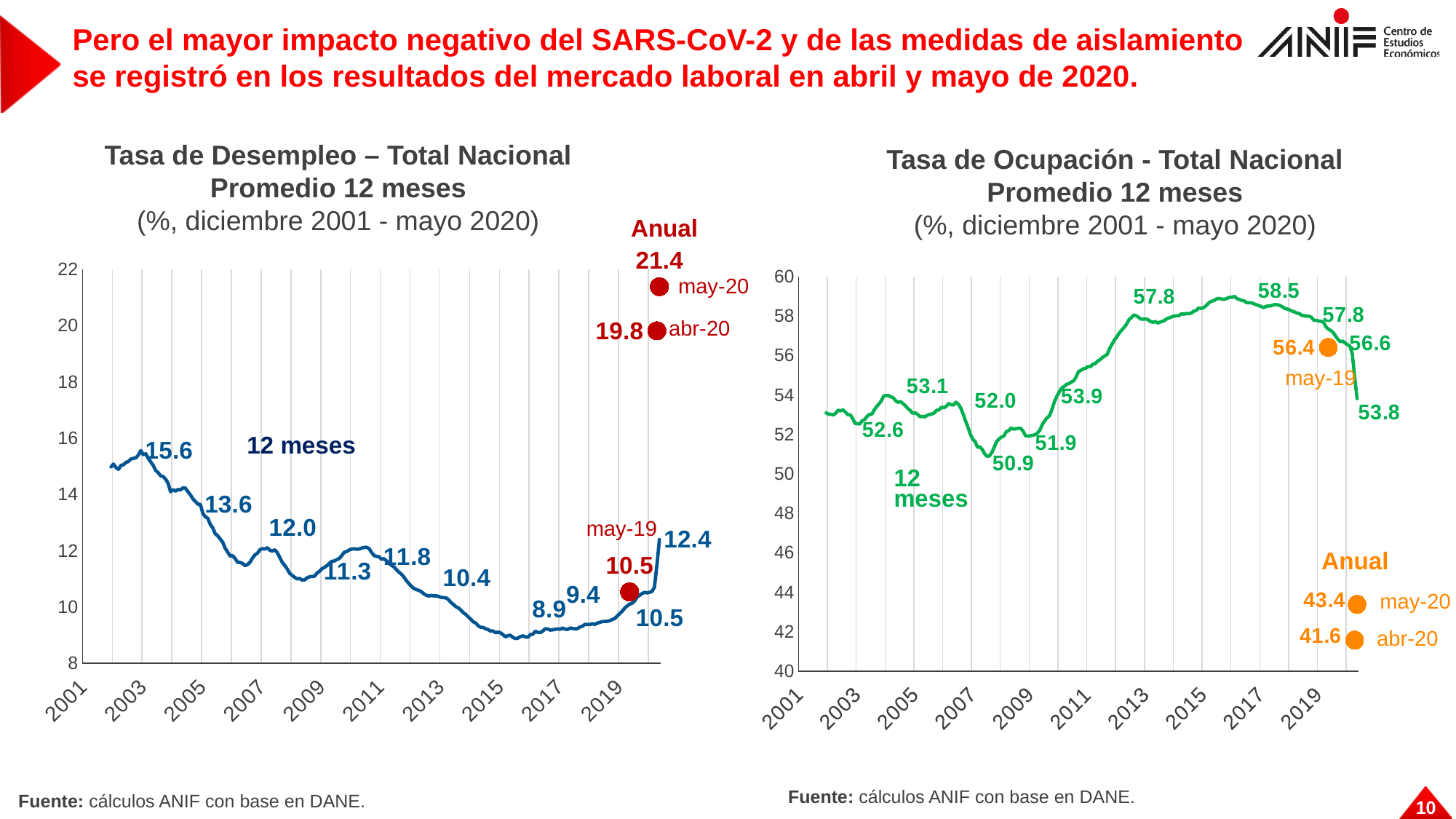

Pero el mayor impacto negativo del SARS-CoV-2 y de las medidas de aislamiento se registró en los resultados del mercado laboral en abril y mayo de 2020.
Tasa de Desempleo – Total Nacional
Promedio 12 meses
(%, diciembre 2001 - mayo 2020)
Tasa de Ocupación - Total Nacional
Promedio 12 meses
(%, diciembre 2001 - mayo 2020)
Anual

### Chart

| Category | Promedio anual | TD |
|---|---|---|
| 37226 | 14.978454177987127 | 13.839317207226912 |
| 37257 | 15.07662366647419 | 17.87271352861979 |
| 37288 | 14.955555554412948 | 15.854205519729044 |
| 37316 | 14.892960528651779 | 14.953915931988249 |
| 37347 | 15.034444777951935 | 16.28767525809824 |
| 37377 | 15.05103239981203 | 14.425350047120597 |
| 37408 | 15.136073126180497 | 16.25253288910978 |
| 37438 | 15.168272113480969 | 15.408295700505532 |
| 37469 | 15.257983611674527 | 15.784174735328833 |
| 37500 | 15.28089590205598 | 14.555455709220446 |
| 37530 | 15.299502636126794 | 14.808764092082702 |
| 37561 | 15.395834671726035 | 14.707615441682306 |
| 37591 | 15.556973004836882 | 15.772977204557058 |
| 37622 | 15.410503440228199 | 16.11507875331562 |
| 37653 | 15.446148742547054 | 16.281949147555316 |
| 37681 | 15.28194923308664 | 12.983521818463256 |
| 37712 | 15.158072363686925 | 14.801152825301648 |
| 37742 | 15.030378613154843 | 12.893025040735598 |
| 37773 | 14.853974273451746 | 14.135680812672618 |
| 37803 | 14.773563304481145 | 14.443364072858305 |
| 37834 | 14.661013941080187 | 14.433582374517357 |
| 37865 | 14.636291585029179 | 14.258787436608387 |
| 37895 | 14.54396679110212 | 13.70086656495799 |
| 37926 | 14.394305716290338 | 12.911682543940953 |
| 37956 | 14.095354459942667 | 12.185562128384976 |
| 37987 | 14.169353939412941 | 17.003072506958887 |
| 38018 | 14.119824661378486 | 15.687597811141849 |
| 38047 | 14.17318432436709 | 13.62383777432653 |
| 38078 | 14.16284630495048 | 14.677096592302313 |
| 38108 | 14.234455626868277 | 13.752336903749182 |
| 38139 | 14.22278968756636 | 13.995689541049577 |
| 38169 | 14.09751304499536 | 12.940044362006322 |
| 38200 | 13.98514045013946 | 13.085111236246544 |
| 38231 | 13.839797050527125 | 12.51466664126037 |
| 38261 | 13.747573599015091 | 12.594185146813624 |
| 38292 | 13.653014573184171 | 11.776974233969879 |
| 38322 | 13.643446350028517 | 12.070743450517154 |
| 38353 | 13.328049747229699 | 13.218313273373065 |
| 38384 | 13.206517786535516 | 14.22921428281162 |
| 38412 | 13.150228286007048 | 12.948363767984874 |
| 38443 | 12.932232789183663 | 12.0611506304217 |
| 38473 | 12.811654560893352 | 12.305398164265476 |
| 38504 | 12.605621593182116 | 11.523293928514759 |
| 38534 | 12.526958403659181 | 11.996086087731092 |
| 38565 | 12.416064126566752 | 11.754379911137404 |
| 38596 | 12.304154815001688 | 11.171754902479602 |
| 38626 | 12.084223703426149 | 9.955011807907162 |
| 38657 | 11.953425515932494 | 10.207395984046023 |
| 38687 | 11.808728993907849 | 10.334385186221393 |
| 38718 | 11.824574569674432 | 13.408460182572075 |
| 38749 | 11.722106857871777 | 12.999601741179767 |
| 38777 | 11.588418121292511 | 11.344098929033656 |
| 38808 | 11.584146353837411 | 12.009889420960523 |
| 38838 | 11.549003542717086 | 11.883684430821573 |
| 38869 | 11.47265377384283 | 10.60709670202369 |
| 38899 | 11.50540785050409 | 12.389135007666225 |
| 38930 | 11.591894457064413 | 12.792219189861262 |
| 38961 | 11.735095471479697 | 12.890167075463024 |
| 38991 | 11.851738355491387 | 11.354726416047436 |
| 39022 | 11.912633013853425 | 10.938131884390485 |
| 39052 | 12.033330457128107 | 11.782754505517588 |
| 39083 | 12.073900171998673 | 13.895296761018876 |
| 39114 | 12.059447781775196 | 12.82617305849799 |
| 39142 | 12.108059567844764 | 11.927440361868486 |
| 39173 | 12.01588302296166 | 10.903770882363292 |
| 39203 | 11.986314803531819 | 11.528865797663457 |
| 39234 | 12.032792672740692 | 11.1648311325302 |
| 39264 | 11.930324181978945 | 11.159513118525211 |
| 39295 | 11.758588227620379 | 10.731387737558531 |
| 39326 | 11.58743061999998 | 10.836275784018232 |
| 39356 | 11.478524582867308 | 10.047853970455341 |
| 39387 | 11.351659181865998 | 9.415747072374794 |
| 39417 | 11.19425193918967 | 9.893867593401637 |
| 39448 | 11.12622988257727 | 13.079032081670091 |
| 39479 | 11.056173634380627 | 11.985498080138255 |
| 39508 | 10.997595540883017 | 11.224503239897164 |
| 39539 | 11.016385985456507 | 11.129256217245162 |
| 39569 | 10.958831957381214 | 10.83821746075996 |
| 39600 | 10.959470110153163 | 11.172488965793569 |
| 39630 | 11.034829937131137 | 12.06383104226092 |
| 39661 | 11.075209857209733 | 11.215946778501701 |
| 39692 | 11.084555418214913 | 10.948422516080376 |
| 39722 | 11.090836527578096 | 10.123227282813517 |
| 39753 | 11.206311383842307 | 10.801445347545343 |
| 39783 | 11.265723097777661 | 10.606808160625896 |
| 39814 | 11.363185348793664 | 14.248579093862112 |
| 39845 | 11.40511069726903 | 12.488602261842647 |
| 39873 | 11.469057267381094 | 11.991862081241923 |
| 39904 | 11.553354383086981 | 12.140821605715825 |
| 39934 | 11.622161940223306 | 11.66390814639585 |
| 39965 | 11.635974365943559 | 11.338238074436632 |
| 39995 | 11.683326871889298 | 12.632061113609755 |
| 40026 | 11.727286047558373 | 11.743456886530597 |
| 40057 | 11.827914394067287 | 12.155962674187357 |
| 40087 | 11.946437663928014 | 11.545506521142253 |
| 40118 | 11.969515730227576 | 11.07838214314006 |
| 40148 | 12.0282389405991 | 11.31148668508421 |
| 40179 | 12.059447175153608 | 14.623077908516196 |
| 40210 | 12.068280332837736 | 12.594600154052168 |
| 40238 | 12.05287905360209 | 11.807046730414196 |
| 40269 | 12.06090463871063 | 12.237128627018286 |
| 40299 | 12.092281759102413 | 12.040433591097246 |
| 40330 | 12.117063447637605 | 11.635618336858924 |
| 40360 | 12.12142685349638 | 12.684421983915048 |
| 40391 | 12.072961240750383 | 11.161869533578644 |
| 40422 | 11.941112744058634 | 10.573780713886368 |
| 40452 | 11.825050459570122 | 10.152759107280112 |
| 40483 | 11.801218251304974 | 10.792395643958287 |
| 40513 | 11.785263996932814 | 11.120035632618322 |
| 40544 | 11.696354068780998 | 13.556158770694376 |
| 40575 | 11.718681031991332 | 12.862523712576163 |
| 40603 | 11.640434520321703 | 10.868088590378612 |
| 40634 | 11.553133665446547 | 11.189518368516477 |
| 40664 | 11.486788390283609 | 11.244290289141999 |
| 40695 | 11.42598076767509 | 10.905926865556667 |
| 40725 | 11.330638407991136 | 11.540313667707592 |
| 40756 | 11.240432599316229 | 10.079399829479781 |
| 40787 | 11.170566124825685 | 9.735383019999839 |
| 40817 | 11.074323436938343 | 8.997846852632 |
| 40848 | 10.94330580846563 | 9.220184102285707 |
| 40878 | 10.83476709428957 | 9.817571062505635 |
| 40909 | 10.744811915927377 | 12.476696630348044 |
| 40940 | 10.66210102620561 | 11.869993035914982 |
| 40969 | 10.620069548097756 | 10.363710853084338 |
| 41000 | 10.592959465770626 | 10.864197380590902 |
| 41030 | 10.548391007173505 | 10.70946878597657 |
| 41061 | 10.475075693182852 | 10.02614309766882 |
| 41091 | 10.418639566245432 | 10.863080144458559 |
| 41122 | 10.391045721042294 | 9.748273687042115 |
| 41153 | 10.408278156469901 | 9.942172245131147 |
| 41183 | 10.396245365378876 | 8.853453359539696 |
| 41214 | 10.398546083563632 | 9.247792720502773 |
| 41244 | 10.376317214225628 | 9.550824630449586 |
| 41275 | 10.342408313986324 | 12.06978982747638 |
| 41306 | 10.335684776241115 | 11.789310582972492 |
| 41334 | 10.322558460275546 | 10.206195061497521 |
| 41365 | 10.265014629284236 | 10.173671408695181 |
| 41395 | 10.157654033405098 | 9.421141635426904 |
| 41426 | 10.091865285930115 | 9.236678127969023 |
| 41456 | 10.010084905032189 | 9.881715573683438 |
| 41487 | 9.970130967630032 | 9.268826438216218 |
| 41518 | 9.889819073050818 | 8.978429510180595 |
| 41548 | 9.801429368239264 | 7.792776901801038 |
| 41579 | 9.737399742619571 | 8.479437213066479 |
| 41609 | 9.645010911334252 | 8.442158655025752 |
| 41640 | 9.564297865983741 | 11.101233283270272 |
| 41671 | 9.471781195187171 | 10.679110533413645 |
| 41699 | 9.432460879436706 | 9.734351272491924 |
| 41730 | 9.331738515392376 | 8.96500304016321 |
| 41760 | 9.279829786686628 | 8.798236890957929 |
| 41791 | 9.276324407811261 | 9.19461358146464 |
| 41821 | 9.226994205168843 | 9.289753141974423 |
| 41852 | 9.196344292295388 | 8.901027483734754 |
| 41883 | 9.144004396481328 | 8.350350760411896 |
| 41913 | 9.149628307813556 | 7.860263837787758 |
| 41944 | 9.085509723678433 | 7.710014203444981 |
| 41974 | 9.108906011262443 | 8.722914106033851 |
| 42005 | 9.082565786366903 | 10.785150584523803 |
| 42036 | 9.013999603594733 | 9.856316340147616 |
| 42064 | 8.941187868209868 | 8.860610447873562 |
| 42095 | 8.986110213540034 | 9.50407118412518 |
| 42125 | 8.99740132324924 | 8.9337302074684 |
| 42156 | 8.918332519531864 | 8.245787936856159 |
| 42186 | 8.880803229595136 | 8.839401662733671 |
| 42217 | 8.89688067699297 | 9.093956852508734 |
| 42248 | 8.94941541976728 | 8.980767673703657 |
| 42278 | 8.976478817851875 | 8.185024614802888 |
| 42309 | 8.93989186571367 | 7.270970777786549 |
| 42339 | 8.928725447708551 | 8.5889170899724 |
| 42370 | 9.022073742047366 | 11.905330116589596 |
| 42401 | 9.034259015992584 | 10.00253962749023 |
| 42430 | 9.140657473104834 | 10.137391933220567 |
| 42461 | 9.099968861041717 | 9.015807839367753 |
| 42491 | 9.092778630347368 | 8.847447439136225 |
| 42522 | 9.145892833203865 | 8.883158371134112 |
| 42552 | 9.229718370597054 | 9.845308111451944 |
| 42583 | 9.220923602790748 | 8.988419638833061 |
| 42614 | 9.181516664429056 | 8.50788441336333 |
| 42644 | 9.19062467557511 | 8.294320748555545 |
| 42675 | 9.210495697414247 | 7.50942303985622 |
| 42705 | 9.22331561233624 | 8.742756069036309 |
| 42736 | 9.208976997965854 | 11.733266744144947 |
| 42767 | 9.250789695177582 | 10.504291994030995 |
| 42795 | 9.214724564064072 | 9.704610359858439 |
| 42826 | 9.205717085399 | 8.90771809538689 |
| 42856 | 9.25317986109056 | 9.417000747434939 |
| 42887 | 9.239210179947987 | 8.715522197423219 |
| 42917 | 9.225052116671337 | 9.675411352132155 |
| 42948 | 9.234384725127521 | 9.100410940307265 |
| 42979 | 9.29411895054662 | 9.224695118392502 |
| 43009 | 9.315891031331455 | 8.555585717973573 |
| 43040 | 9.387652796787329 | 8.37056422532671 |
| 43070 | 9.378038868714354 | 8.627388932160622 |
| 43101 | 9.380462334870215 | 11.76234833801526 |
| 43132 | 9.405372856286224 | 10.803218251023123 |
| 43160 | 9.382985924079385 | 9.435967173376351 |
| 43191 | 9.429224902416442 | 9.462585835431588 |
| 43221 | 9.455305955568315 | 9.729973385257425 |
| 43252 | 9.485853000629977 | 9.08208673816314 |
| 43282 | 9.489624245787754 | 9.720666294025513 |
| 43313 | 9.494291214622526 | 9.156414566324528 |
| 43344 | 9.515748709621356 | 9.482185058378441 |
| 43374 | 9.557883162378127 | 9.06119915105479 |
| 43405 | 9.590198302905895 | 8.758345911659973 |
| 43435 | 9.68134006811018 | 9.72109011461203 |
| 43466 | 9.767432509379228 | 12.79545763324386 |
| 43497 | 9.847864156143045 | 11.7683980121889 |
| 43525 | 9.962914190871508 | 10.816567590117932 |
| 43556 | 10.035560605235418 | 10.334342807798494 |
| 43586 | 10.10286642761685 | 10.537643253834606 |
| 43617 | 10.132450322016146 | 9.437093470954693 |
| 43647 | 10.215401174204422 | 10.716076520284833 |
| 43678 | 10.352060636033002 | 10.796328108267485 |
| 43709 | 10.413854476038347 | 10.22371113844258 |
| 43739 | 10.47888994952576 | 9.841624832903713 |
| 43770 | 10.519940207719456 | 9.250949009984343 |
| 43800 | 10.504161765376894 | 9.531748806501295 |
| 43831 | 10.520206808801479 | 12.987998154338868 |
| 43862 | 10.552445574602867 | 12.155263201805548 |
| 43891 | 10.703907081106728 | 12.634105668164256 |
| 43922 | 11.493640357195629 | 19.811142120865316 |
| 43952 | 12.39704440200454 | 21.378491791541524 |

### Chart

| Category | Promedio anual | TO  |
|---|---|---|
| 37226 | 53.089339825175955 | 55.2331527848448 |
| 37257 | 53.02130010537052 | 52.192283242961665 |
| 37288 | 53.02197525128826 | 52.72178132112039 |
| 37316 | 52.982980943388384 | 52.549987639490126 |
| 37347 | 53.07853499610618 | 52.601180728076834 |
| 37377 | 53.227286121276585 | 53.01799426122468 |
| 37408 | 53.19100032189818 | 51.32525818778478 |
| 37438 | 53.24906028760092 | 52.792645106871085 |
| 37469 | 53.13766337359217 | 51.60108953977913 |
| 37500 | 52.99661087514733 | 52.18497739095063 |
| 37530 | 53.00102326108913 | 53.86577483533571 |
| 37561 | 52.81295720113099 | 53.66936137513202 |
| 37591 | 52.56349623084329 | 52.23962114139253 |
| 37622 | 52.54361813289842 | 51.95374606762324 |
| 37653 | 52.530861259677145 | 52.568698842464926 |
| 37681 | 52.690522616932405 | 54.46592392655328 |
| 37712 | 52.752743218815944 | 53.34782795067926 |
| 37742 | 52.90912188082077 | 54.89453820528249 |
| 37773 | 53.00992182363196 | 52.5348575015193 |
| 37803 | 53.024526191128 | 52.967897516823534 |
| 37834 | 53.236370458174925 | 54.143220744342116 |
| 37865 | 53.41134208882835 | 54.28463695879181 |
| 37895 | 53.54731572766264 | 55.49745850134713 |
| 37926 | 53.70623129683697 | 55.5763482052239 |
| 37956 | 53.95505863006432 | 55.22554914012093 |
| 37987 | 53.96974970295731 | 52.130038942339056 |
| 38018 | 53.96648887338984 | 52.52956888765539 |
| 38047 | 53.903101498042815 | 53.70527542238895 |
| 38078 | 53.84865419178487 | 52.69446027558381 |
| 38108 | 53.70048187599684 | 53.116470415826235 |
| 38139 | 53.622051262299465 | 51.59369013715077 |
| 38169 | 53.66814288943811 | 53.520997042487075 |
| 38200 | 53.55348139789748 | 52.767282845854545 |
| 38231 | 53.45179497392317 | 53.06439987110011 |
| 38261 | 53.31019966144308 | 53.7983147515861 |
| 38292 | 53.21185053487412 | 54.39615868639651 |
| 38322 | 53.0726965631529 | 53.55570147946636 |
| 38353 | 53.09408763857738 | 52.38673184743281 |
| 38384 | 53.02401671916417 | 51.68871785469694 |
| 38412 | 52.898255855978725 | 52.19614506416348 |
| 38443 | 52.91015629430776 | 52.837265535532175 |
| 38473 | 52.88768458724018 | 52.84680993101525 |
| 38504 | 52.96500445522378 | 52.52152855295387 |
| 38534 | 53.009401151659176 | 54.05375739971192 |
| 38565 | 53.03342972782486 | 53.05562575984273 |
| 38596 | 53.08471502763836 | 53.679823468862075 |
| 38626 | 53.2200200289744 | 55.42197476761876 |
| 38657 | 53.2447036351461 | 54.69236196045695 |
| 38687 | 53.37851047568201 | 55.16138356589714 |
| 38718 | 53.35084811451127 | 52.05478351338402 |
| 38749 | 53.42331163853412 | 52.55828014297113 |
| 38777 | 53.570052922773364 | 53.95704047503431 |
| 38808 | 53.50545030884735 | 52.062034168420155 |
| 38838 | 53.49085963238252 | 52.67172181343721 |
| 38869 | 53.63363979186918 | 54.23489046679377 |
| 38899 | 53.53391547859663 | 52.85706564044133 |
| 38930 | 53.35195133774629 | 50.87205606963866 |
| 38961 | 53.04408866695048 | 49.98547141931227 |
| 38991 | 52.692599576419575 | 51.204105681247945 |
| 39022 | 52.3701356164014 | 50.82279444023896 |
| 39052 | 52.01342335051828 | 50.880836375299744 |
| 39083 | 51.75605016263757 | 48.9663052588155 |
| 39114 | 51.643980429093546 | 51.213443340442645 |
| 39142 | 51.349694237659584 | 50.42560617782696 |
| 39173 | 51.36930362489096 | 52.297346815196555 |
| 39203 | 51.23629300202063 | 51.07559433899313 |
| 39234 | 51.01125764064682 | 51.534466130308175 |
| 39264 | 50.88481787855401 | 51.33978849532759 |
| 39295 | 50.91733115418748 | 51.262215377240224 |
| 39326 | 51.090845546873254 | 52.06764413154169 |
| 39356 | 51.37026028076877 | 54.55708248799408 |
| 39387 | 51.639673396226755 | 54.05575182573473 |
| 39417 | 51.76879001356363 | 52.43023578334225 |
| 39448 | 51.86578590191959 | 50.13025591908695 |
| 39479 | 51.92293168727573 | 51.89919276471638 |
| 39508 | 52.1376885347064 | 53.00268834699501 |
| 39539 | 52.1905998518829 | 52.932282621314684 |
| 39569 | 52.32956724169052 | 52.7432030166846 |
| 39600 | 52.266527725856285 | 50.77799194029724 |
| 39630 | 52.289335236286945 | 51.61347862049552 |
| 39661 | 52.30742733022628 | 51.479320504512195 |
| 39692 | 52.31118491332408 | 52.11273512871543 |
| 39722 | 52.15783549833882 | 52.716889508170894 |
| 39753 | 51.9305200707335 | 51.327966694470774 |
| 39783 | 51.91296702498449 | 52.219599234354185 |
| 39814 | 51.92921988104647 | 50.32529019183072 |
| 39845 | 51.95425383763756 | 52.1996002438094 |
| 39873 | 51.985555604047704 | 53.378309543916814 |
| 39904 | 52.08171223357093 | 54.086162175593486 |
| 39934 | 52.22014608818484 | 54.40440927205146 |
| 39965 | 52.50553559028853 | 54.20266596554141 |
| 39995 | 52.69450296936255 | 53.88108716938383 |
| 40026 | 52.849463863589506 | 53.33885123523563 |
| 40057 | 52.94944635282894 | 53.312524999588575 |
| 40087 | 53.26913529340295 | 56.55315679505907 |
| 40118 | 53.652190714928935 | 55.924631752782574 |
| 40148 | 53.92558340281286 | 55.500311488961415 |
| 40179 | 54.14999446574649 | 53.01822294703425 |
| 40210 | 54.34878720651619 | 54.58511313304584 |
| 40238 | 54.42228025045858 | 54.26022607122535 |
| 40269 | 54.53184375246673 | 55.40092419969125 |
| 40299 | 54.57255137603308 | 54.89290075484769 |
| 40330 | 54.65170516986857 | 55.15251149156737 |
| 40360 | 54.71421716263015 | 54.63123108252277 |
| 40391 | 54.89867000323904 | 55.552285322542424 |
| 40422 | 55.177041065580454 | 56.65297774768556 |
| 40452 | 55.24523184767771 | 57.37144618022607 |
| 40483 | 55.31990761212092 | 56.8207409261012 |
| 40513 | 55.355402877749384 | 55.92625467650292 |
| 40544 | 55.44343256361527 | 54.07457917742473 |
| 40575 | 55.42959405118183 | 54.419050983844606 |
| 40603 | 55.558820909486606 | 55.81094837088266 |
| 40634 | 55.58791519088874 | 55.75005557651681 |
| 40664 | 55.71288179515477 | 56.392500006040166 |
| 40695 | 55.787300516145365 | 56.04553614345441 |
| 40725 | 55.90167396210797 | 56.003712434074096 |
| 40756 | 55.97492301332883 | 56.43127393719261 |
| 40787 | 56.058987032826515 | 57.66174598165802 |
| 40817 | 56.350136891123476 | 60.865244479789524 |
| 40848 | 56.57285654671883 | 59.49337679324537 |
| 40878 | 56.78886467780402 | 58.51835224952525 |
| 40909 | 56.945212282893806 | 55.95075043850218 |
| 40940 | 57.138089605554065 | 56.73357885576773 |
| 40969 | 57.2808699346188 | 57.52431231965943 |
| 41000 | 57.42516227357336 | 57.48156364397155 |
| 41030 | 57.580615144605964 | 58.25793445843148 |
| 41061 | 57.80917454285896 | 58.78824892249034 |
| 41091 | 57.91014169980655 | 57.215318317445174 |
| 41122 | 58.05253153511618 | 58.13995196090816 |
| 41153 | 58.01997171033247 | 57.27102808425346 |
| 41183 | 57.94254572166245 | 59.93613261574937 |
| 41214 | 57.84816695132196 | 58.360831549159485 |
| 41244 | 57.838972623459334 | 58.40802031517367 |
| 41275 | 57.856289301101356 | 56.158550570206586 |
| 41306 | 57.81160280120588 | 56.19734085702179 |
| 41334 | 57.72376025415167 | 56.47020175500903 |
| 41365 | 57.68368372416762 | 57.000645284162886 |
| 41395 | 57.72293402647546 | 58.728938086125446 |
| 41426 | 57.64413609475267 | 57.84267374181687 |
| 41456 | 57.693507366073106 | 57.80777357329052 |
| 41487 | 57.731031694276965 | 58.59024389935438 |
| 41518 | 57.792279808957346 | 58.00600546041817 |
| 41548 | 57.87443262609374 | 60.92196642138605 |
| 41579 | 57.914522314285186 | 58.84190780745673 |
| 41609 | 57.96883296459142 | 59.05974811884855 |
| 41640 | 58.00250188676704 | 56.562577636313996 |
| 41671 | 58.01037096962762 | 56.29176985134882 |
| 41699 | 58.031437553273996 | 56.72300075876547 |
| 41730 | 58.1251287143258 | 58.124939216784554 |
| 41760 | 58.09129607499994 | 58.322946414215 |
| 41791 | 58.133440638231285 | 58.34840850059295 |
| 41821 | 58.11976347865116 | 57.64364765832924 |
| 41852 | 58.151453928569246 | 58.97052929837141 |
| 41883 | 58.247305447131204 | 59.156223683161734 |
| 41913 | 58.27671521410495 | 61.27488362507103 |
| 41944 | 58.40101022628988 | 60.33344795367574 |
| 41974 | 58.38597435528262 | 58.87931766676153 |
| 42005 | 58.417038641315514 | 56.935349068708774 |
| 42036 | 58.508535298816064 | 57.389729741355374 |
| 42064 | 58.63412108765718 | 58.23003022485882 |
| 42095 | 58.729726170744016 | 59.272200213826544 |
| 42125 | 58.77061770919044 | 58.81364487557214 |
| 42156 | 58.833121397825614 | 59.0984527642152 |
| 42186 | 58.89215565198168 | 58.35205870820192 |
| 42217 | 58.882986608374495 | 58.86050077508524 |
| 42248 | 58.846186611156305 | 58.71462371654338 |
| 42278 | 58.85749558910175 | 61.410591360416376 |
| 42309 | 58.902679522175426 | 60.87565515055987 |
| 42339 | 58.95644408661792 | 59.524492440071356 |
| 42370 | 58.95045049464212 | 56.86342596499917 |
| 42401 | 58.995771625673235 | 57.93358331372893 |
| 42430 | 58.8834146886918 | 56.88174698108153 |
| 42461 | 58.84069388850363 | 58.75955061156846 |
| 42491 | 58.79129264296132 | 58.22082992906436 |
| 42522 | 58.767855516894706 | 58.81720725141576 |
| 42552 | 58.68003623168923 | 57.2982272857362 |
| 42583 | 58.67405790301954 | 58.78876083104916 |
| 42614 | 58.67406885993484 | 58.714755199527126 |
| 42644 | 58.62079768931113 | 60.77133731293164 |
| 42675 | 58.57667007200482 | 60.34612374288416 |
| 42705 | 58.53124350924938 | 58.979373687006095 |
| 42736 | 58.48792162948096 | 56.34356340777815 |
| 42767 | 58.431035170442875 | 57.2509458052721 |
| 42795 | 58.47436436583951 | 57.40169732584105 |
| 42826 | 58.51639752560132 | 59.26394852871012 |
| 42856 | 58.509613783093236 | 58.13942501896725 |
| 42887 | 58.565208669507676 | 59.4843458883889 |
| 42917 | 58.58355864802963 | 57.51842702799976 |
| 42948 | 58.5689219542158 | 58.61312050528319 |
| 42979 | 58.52899705495178 | 58.235656408358835 |
| 43009 | 58.460571030420084 | 59.95022501855135 |
| 43040 | 58.377151719278054 | 59.34509200917978 |
| 43070 | 58.353874346591205 | 58.700045214763904 |
| 43101 | 58.30868613410609 | 55.801304857956815 |
| 43132 | 58.24442909662944 | 56.479861355552366 |
| 43160 | 58.21045352696806 | 56.993990489904476 |
| 43191 | 58.14712282939775 | 58.503980157866486 |
| 43221 | 58.12502205351424 | 57.87421570836504 |
| 43252 | 58.02719689993926 | 58.31044404548914 |
| 43282 | 58.02068820188435 | 57.44032265134069 |
| 43313 | 57.99221746745189 | 58.27147169209379 |
| 43344 | 57.99552250903162 | 58.27531690731561 |
| 43374 | 57.934988450345294 | 59.2238163143154 |
| 43405 | 57.783791148147564 | 57.53072438280697 |
| 43435 | 57.786014173956346 | 58.72672152446946 |
| 43466 | 57.747035382018 | 55.33355935469666 |
| 43497 | 57.73625626480749 | 56.350511949026114 |
| 43525 | 57.68620169289085 | 56.393335626904815 |
| 43556 | 57.45960163450916 | 55.78477945728633 |
| 43586 | 57.33743689225597 | 56.408238801326824 |
| 43617 | 57.27009702405229 | 57.50236562704497 |
| 43647 | 57.16902441964768 | 56.22745139848534 |
| 43678 | 56.988656803366524 | 56.107060296719844 |
| 43709 | 56.827017384899115 | 56.33564388570679 |
| 43739 | 56.704524897587014 | 57.75390646657006 |
| 43770 | 56.7309472644237 | 57.84779278484719 |
| 43800 | 56.62868624511776 | 57.49958929279819 |
| 43831 | 56.54844566922399 | 54.3706724439715 |
| 43862 | 56.475530569235836 | 55.475530749168065 |
| 43891 | 56.08460986895548 | 51.7022872235407 |
| 43922 | 54.90007488224481 | 41.570359616758175 |
| 43952 | 53.81445580769985 | 43.38080990678737 |
may-20
abr-20
may-19
12 meses
may-19
Anual
may-20
abr-20
Fuente: cálculos ANIF con base en DANE.
Fuente: cálculos ANIF con base en DANE.
10